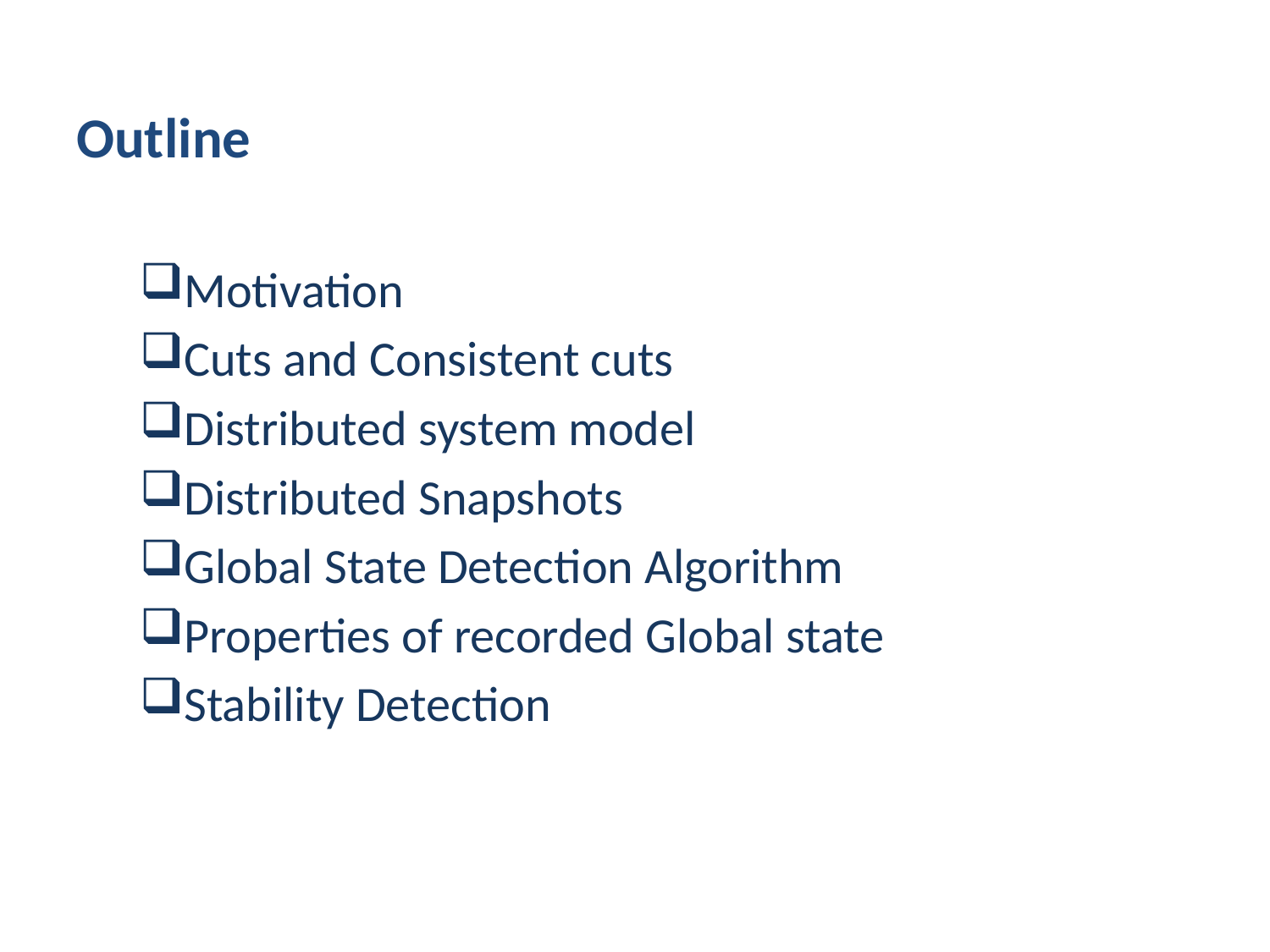

Outline

Motivation
Cuts and Consistent cuts
Distributed system model
Distributed Snapshots
Global State Detection Algorithm
Properties of recorded Global state
Stability Detection